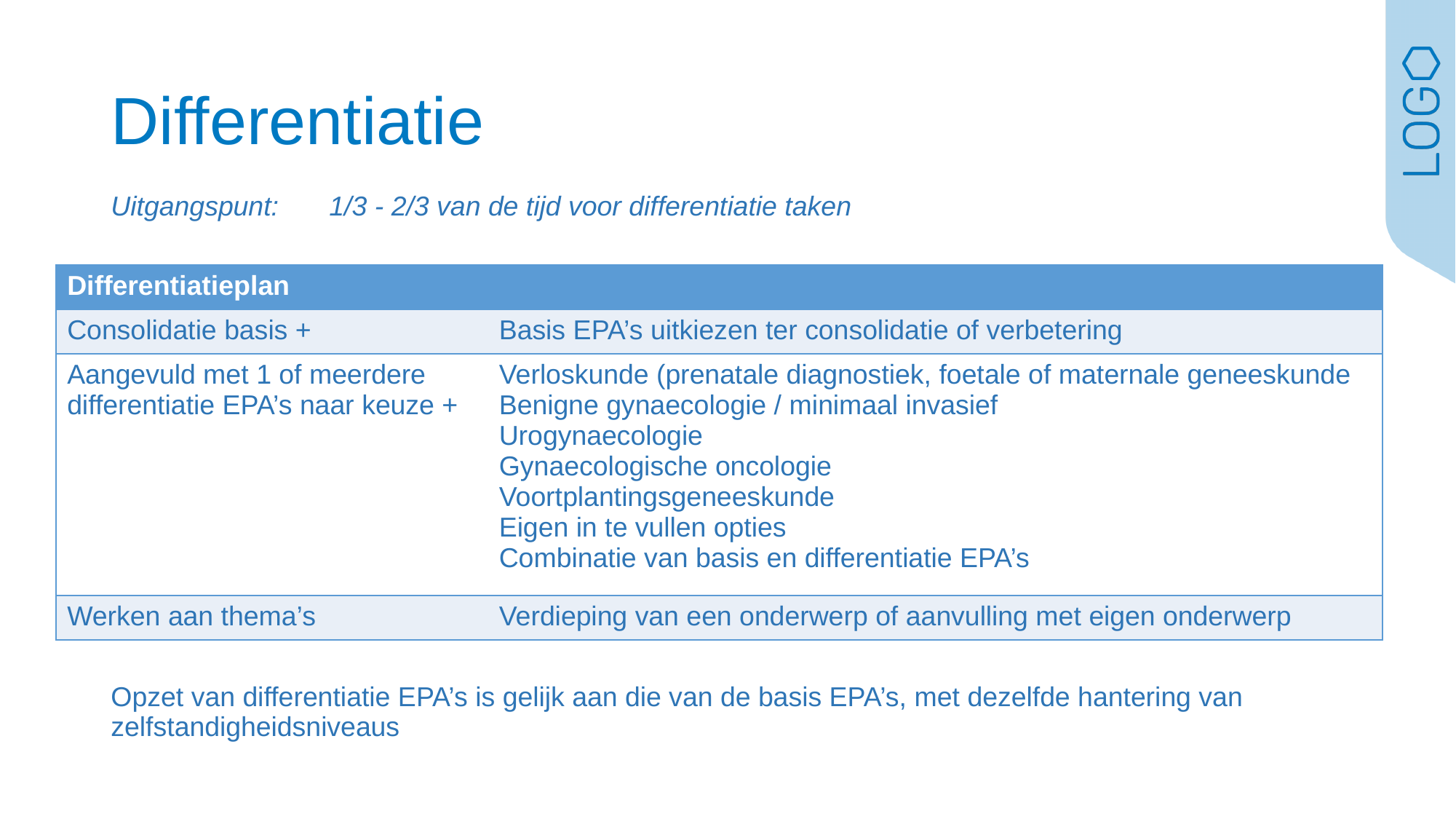

# Differentiatie
Uitgangspunt: 	1/3 - 2/3 van de tijd voor differentiatie taken

Opzet van differentiatie EPA’s is gelijk aan die van de basis EPA’s, met dezelfde hantering van zelfstandigheidsniveaus
| Differentiatieplan |  |
| --- | --- |
| Consolidatie basis + | Basis EPA’s uitkiezen ter consolidatie of verbetering |
| Aangevuld met 1 of meerdere differentiatie EPA’s naar keuze + | Verloskunde (prenatale diagnostiek, foetale of maternale geneeskunde Benigne gynaecologie / minimaal invasief Urogynaecologie Gynaecologische oncologie Voortplantingsgeneeskunde Eigen in te vullen opties Combinatie van basis en differentiatie EPA’s |
| Werken aan thema’s | Verdieping van een onderwerp of aanvulling met eigen onderwerp |